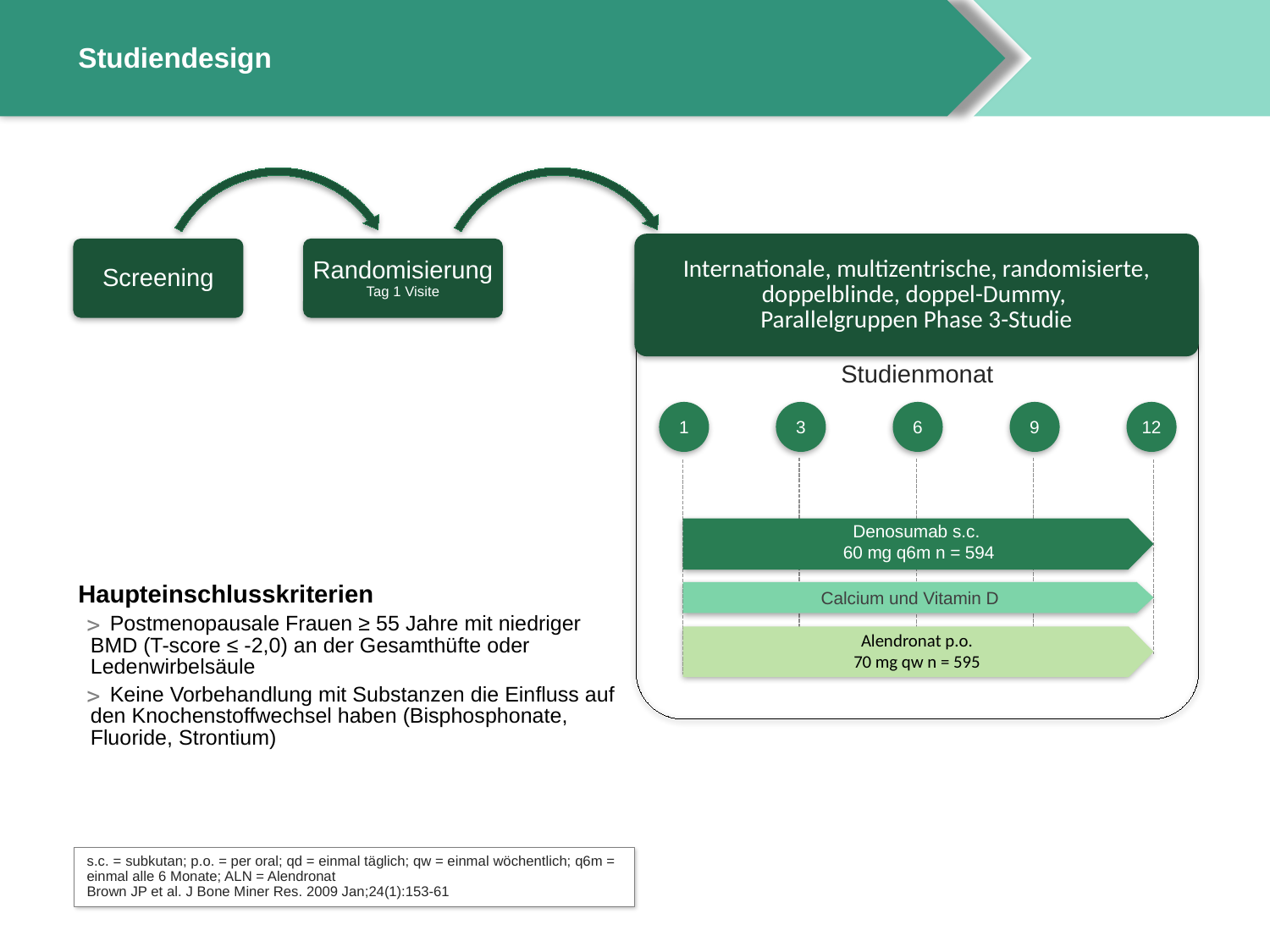

# Studiendesign

Internationale, multizentrische, randomisierte, doppelblinde, doppel-Dummy,
Parallelgruppen Phase 3-Studie

Screening

Randomisierung
Tag 1 Visite

Studienmonat
1
3
6
9
12

Denosumab s.c.
60 mg q6m n = 594
Calcium und Vitamin D
Alendronat p.o.
70 mg qw n = 595

Haupteinschlusskriterien
Postmenopausale Frauen ≥ 55 Jahre mit niedriger BMD (T-score ≤ -2,0) an der Gesamthüfte oder  Ledenwirbelsäule
Keine Vorbehandlung mit Substanzen die Einfluss auf den Knochenstoffwechsel haben (Bisphosphonate, Fluoride, Strontium)
s.c. = subkutan; p.o. = per oral; qd = einmal täglich; qw = einmal wöchentlich; q6m = einmal alle 6 Monate; ALN = Alendronat
Brown JP et al. J Bone Miner Res. 2009 Jan;24(1):153-61